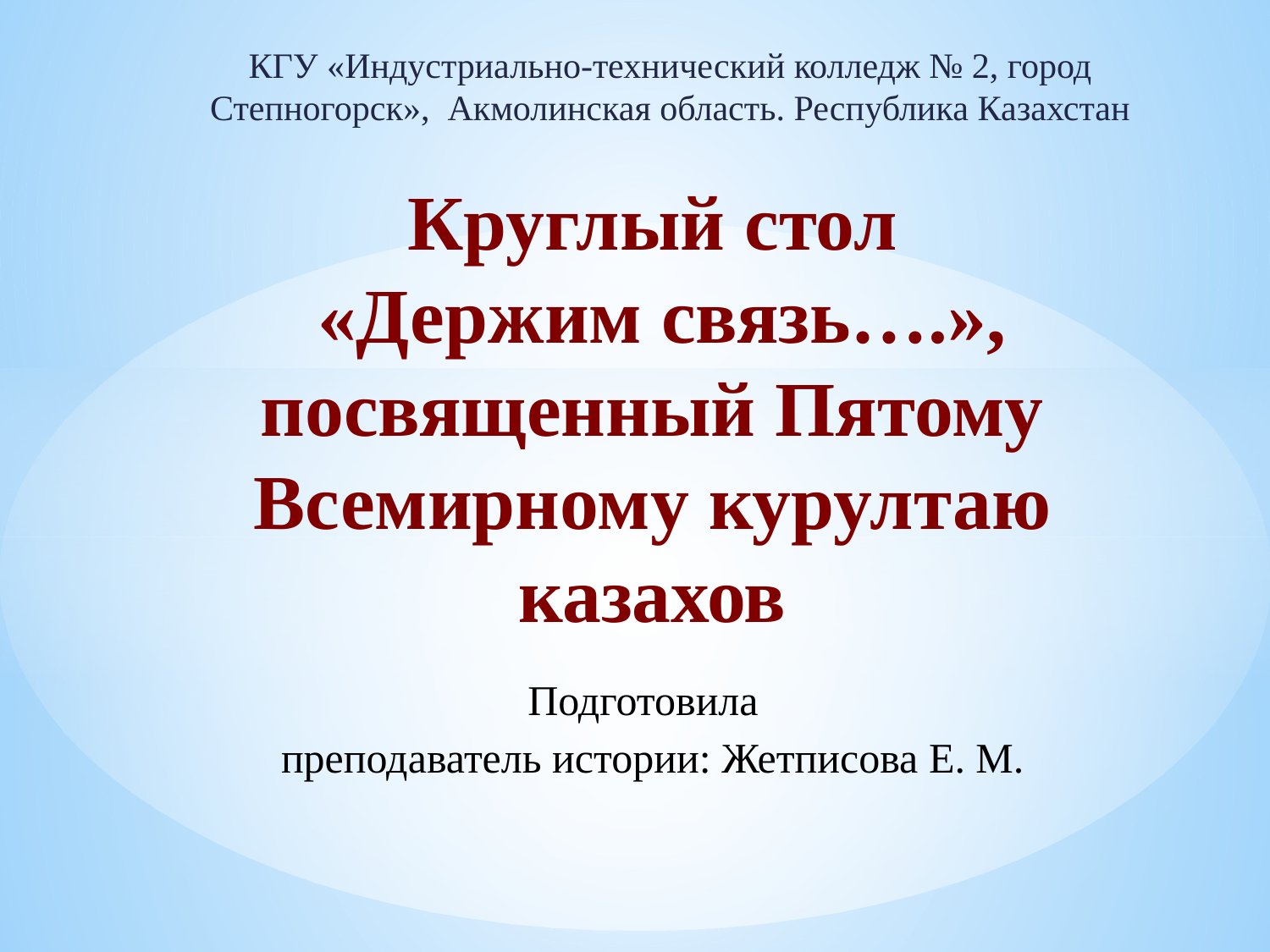

КГУ «Индустриально-технический колледж № 2, город Степногорск»,  Акмолинская область. Республика Казахстан
# Круглый стол «Держим связь….», посвященный Пятому Всемирному курултаю казахов Подготовила преподаватель истории: Жетписова Е. М.